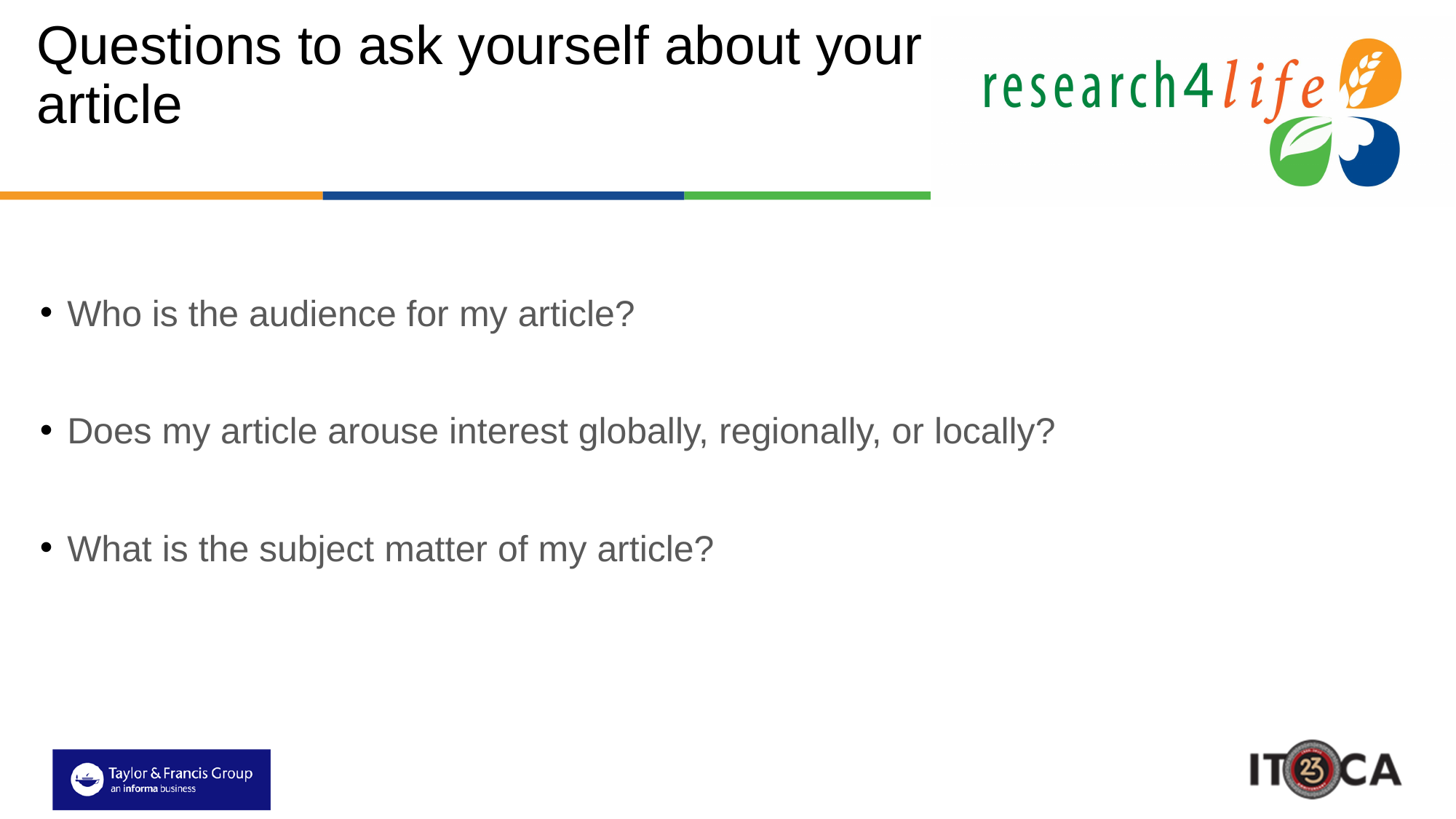

# Questions to ask yourself about your article
Who is the audience for my article?

Does my article arouse interest globally, regionally, or locally?

What is the subject matter of my article?